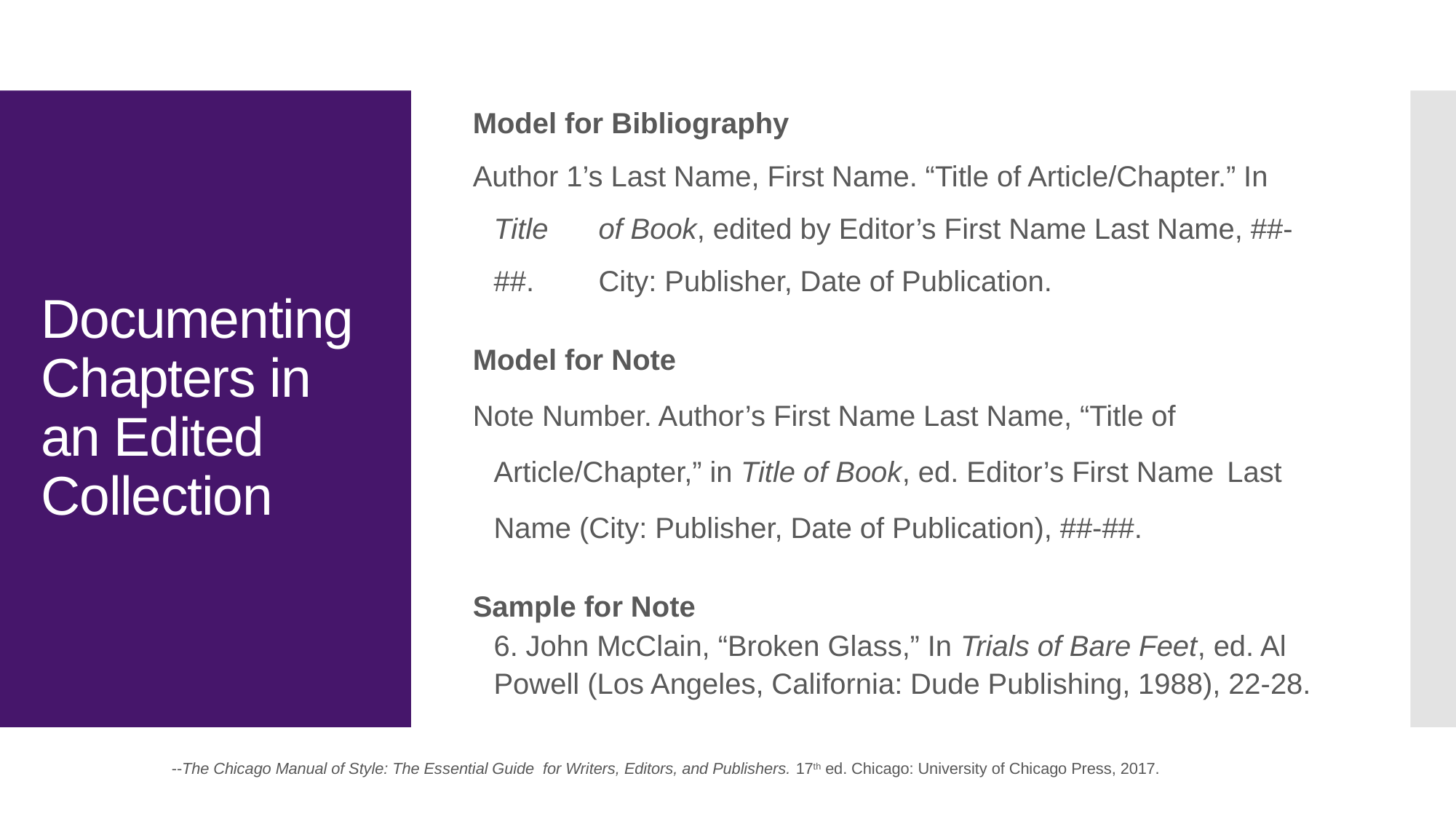

Model for Bibliography
Author 1’s Last Name, First Name. “Title of Article/Chapter.” In Title 	of Book, edited by Editor’s First Name Last Name, ##-##. 	City: Publisher, Date of Publication.

Model for Note
Note Number. Author’s First Name Last Name, “Title of 	Article/Chapter,” in Title of Book, ed. Editor’s First Name 	Last Name (City: Publisher, Date of Publication), ##-##.

Sample for Note
6. John McClain, “Broken Glass,” In Trials of Bare Feet, ed. Al Powell (Los Angeles, California: Dude Publishing, 1988), 22-28.

# Documenting Chapters in an Edited Collection
--The Chicago Manual of Style: The Essential Guide  for Writers, Editors, and Publishers. 17th ed. Chicago: University of Chicago Press, 2017.